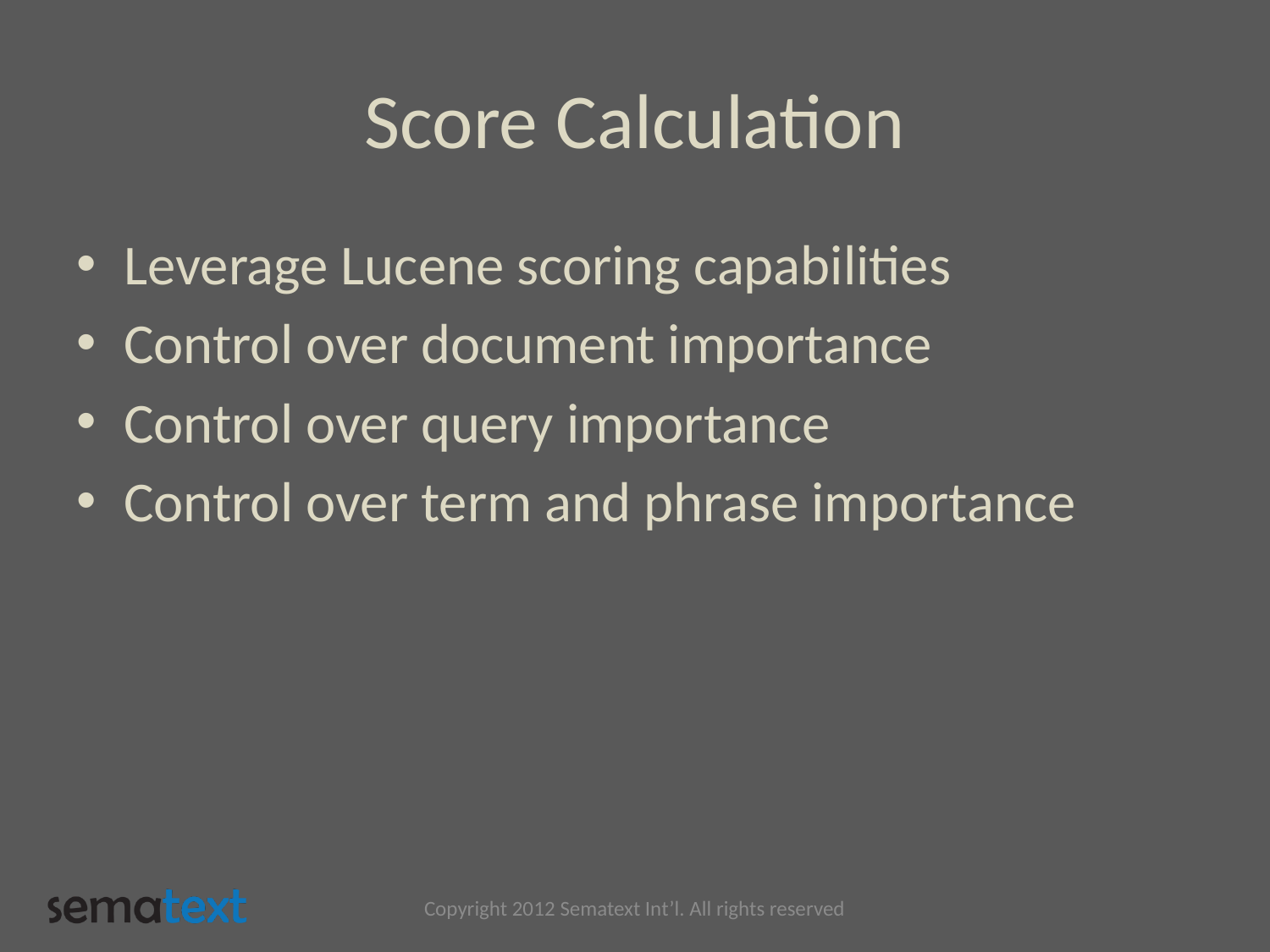

# Score Calculation
Leverage Lucene scoring capabilities
Control over document importance
Control over query importance
Control over term and phrase importance
Copyright 2012 Sematext Int’l. All rights reserved